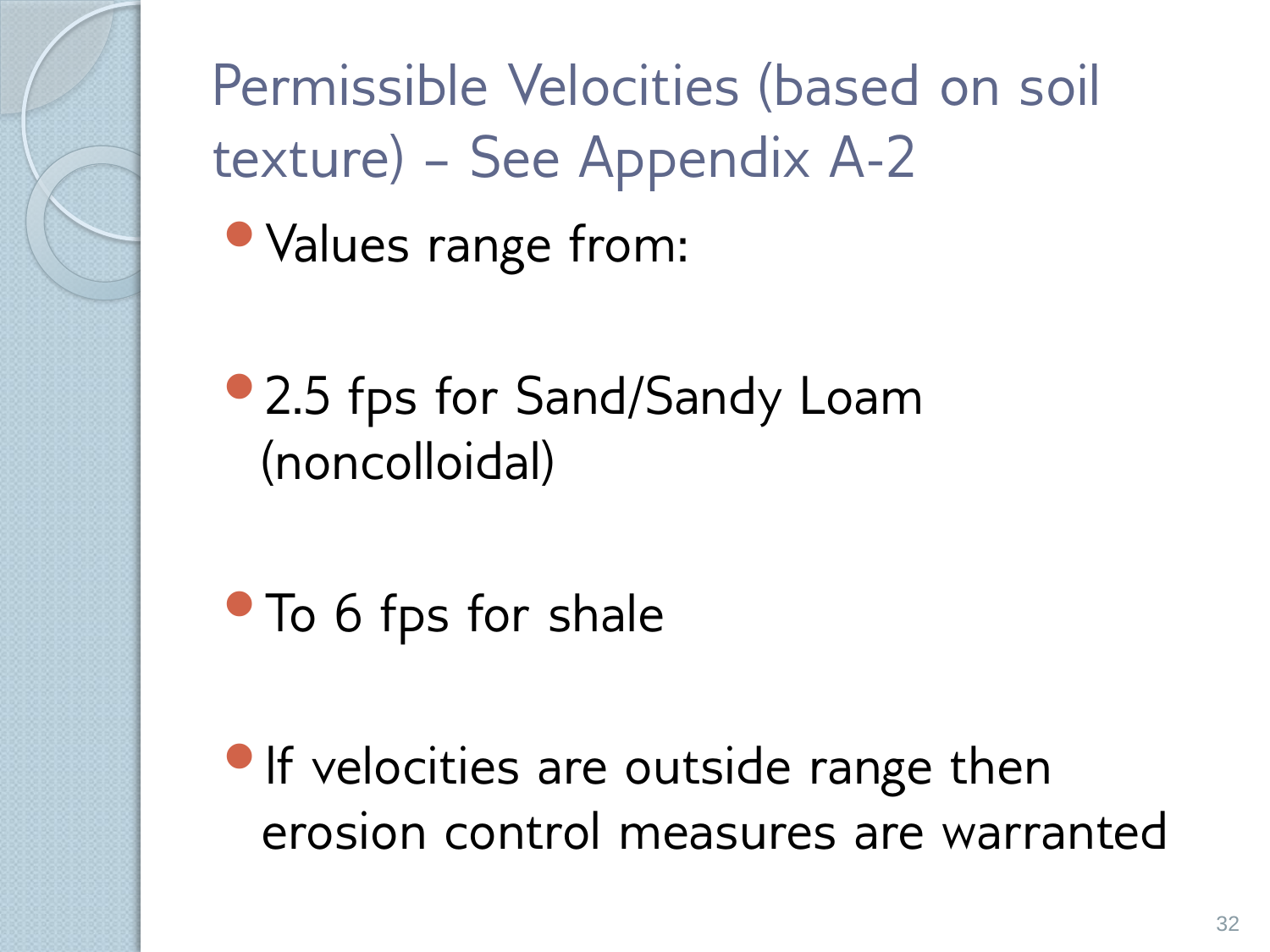

# Permissible Velocities (based on soil texture) – See Appendix A-2
Values range from:

2.5 fps for Sand/Sandy Loam (noncolloidal)

To 6 fps for shale

If velocities are outside range then erosion control measures are warranted

32